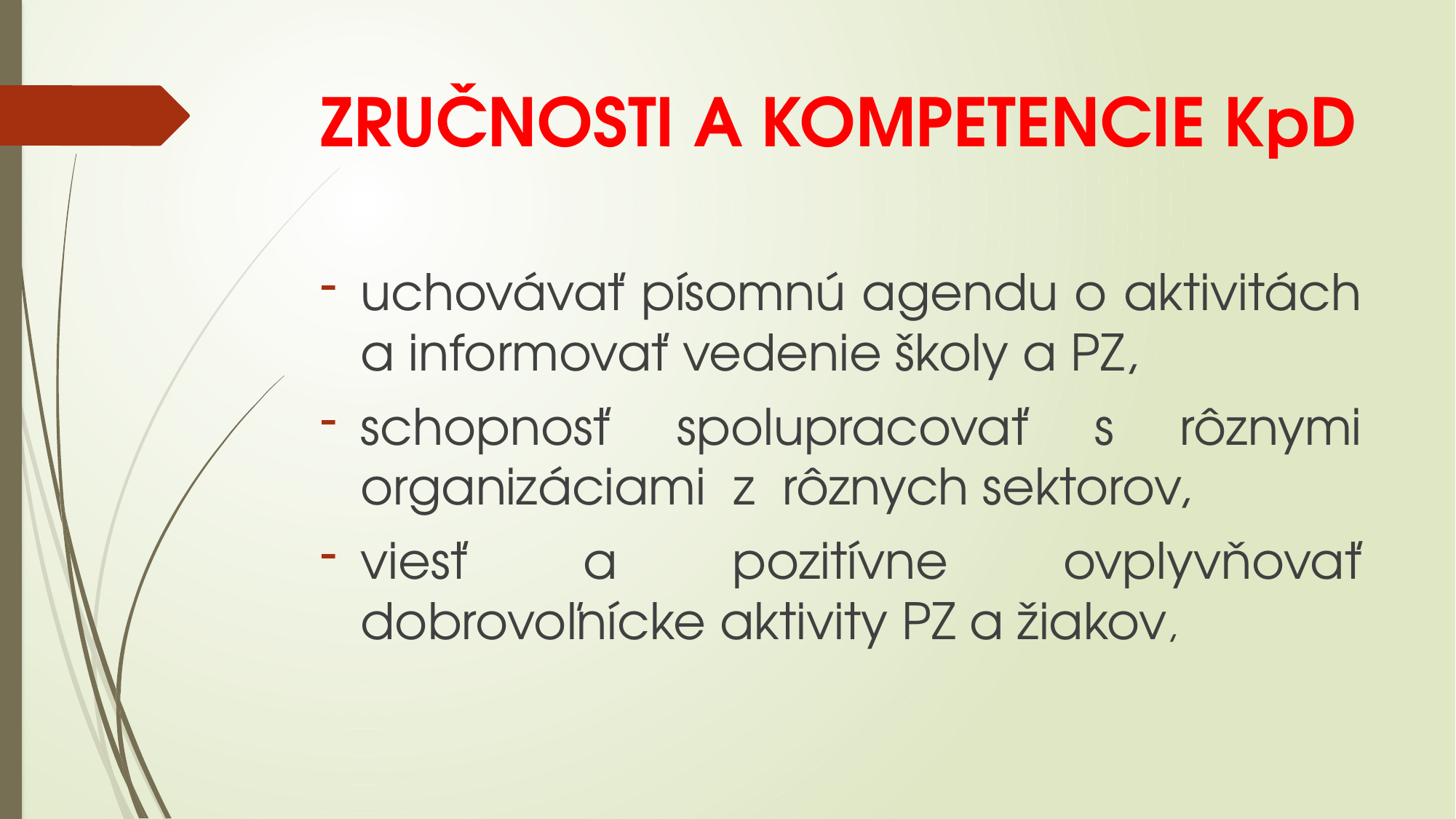

# ZRUČNOSTI A KOMPETENCIE KpD
uchovávať písomnú agendu o aktivitách a informovať vedenie školy a PZ,
schopnosť spolupracovať s rôznymi organizáciami  z  rôznych sektorov,
viesť a pozitívne ovplyvňovať dobrovoľnícke aktivity PZ a žiakov,